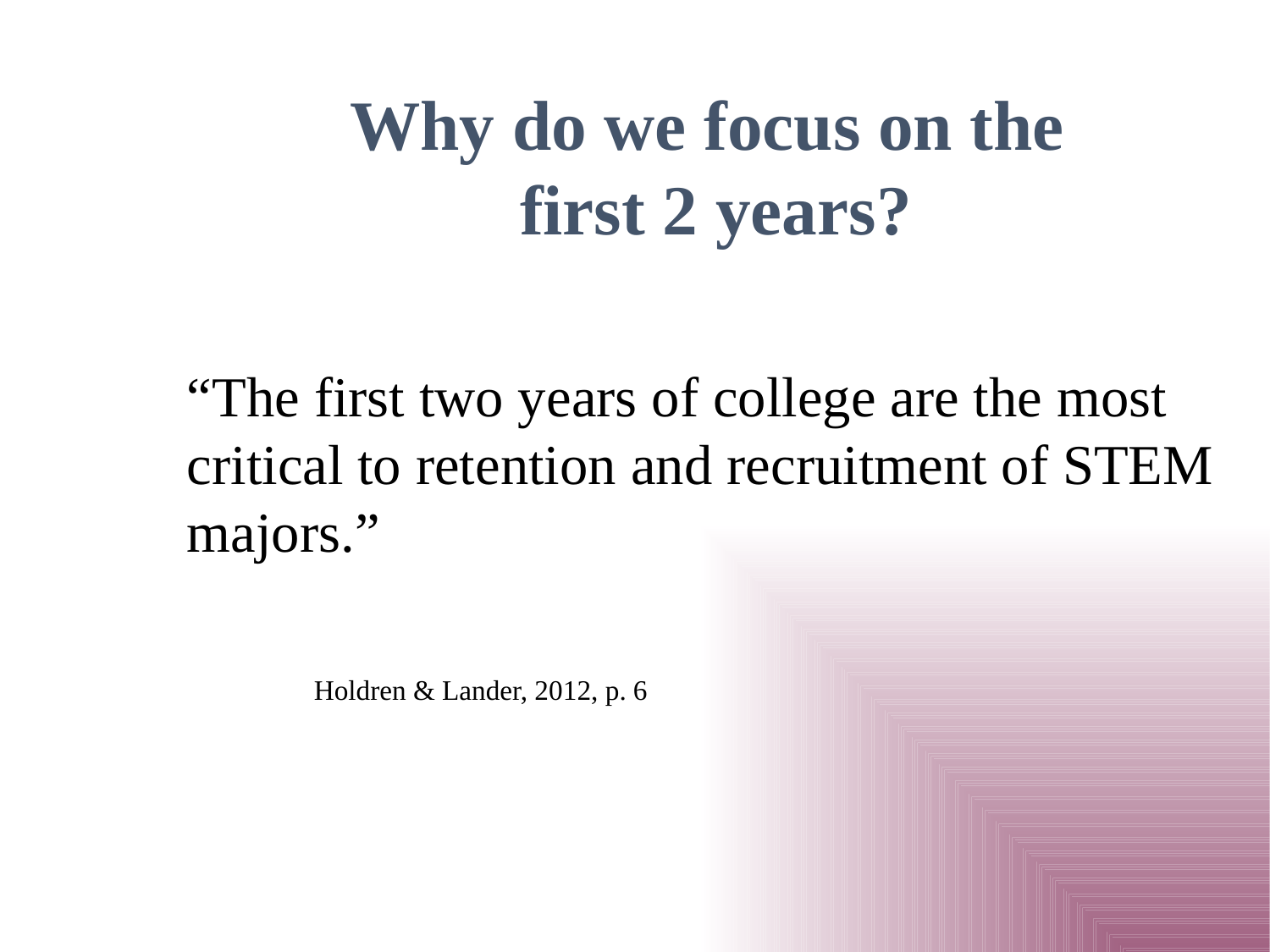

# Why do we focus on the first 2 years?

“The first two years of college are the most critical to retention and recruitment of STEM majors.”

									Holdren & Lander, 2012, p. 6